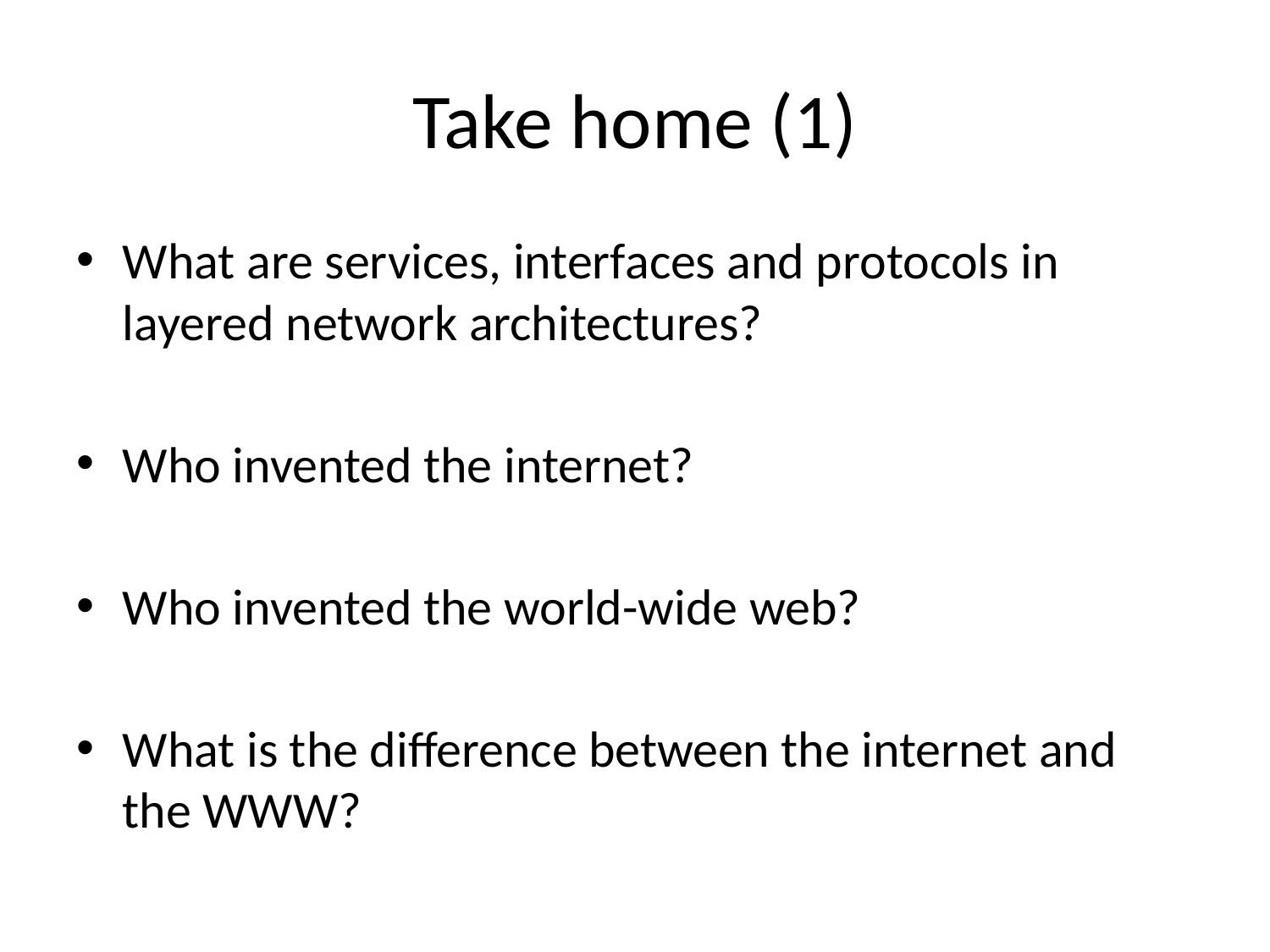

# Take home (1)
What are services, interfaces and protocols in layered network architectures?

Who invented the internet?

Who invented the world-wide web?

What is the difference between the internet and the WWW?